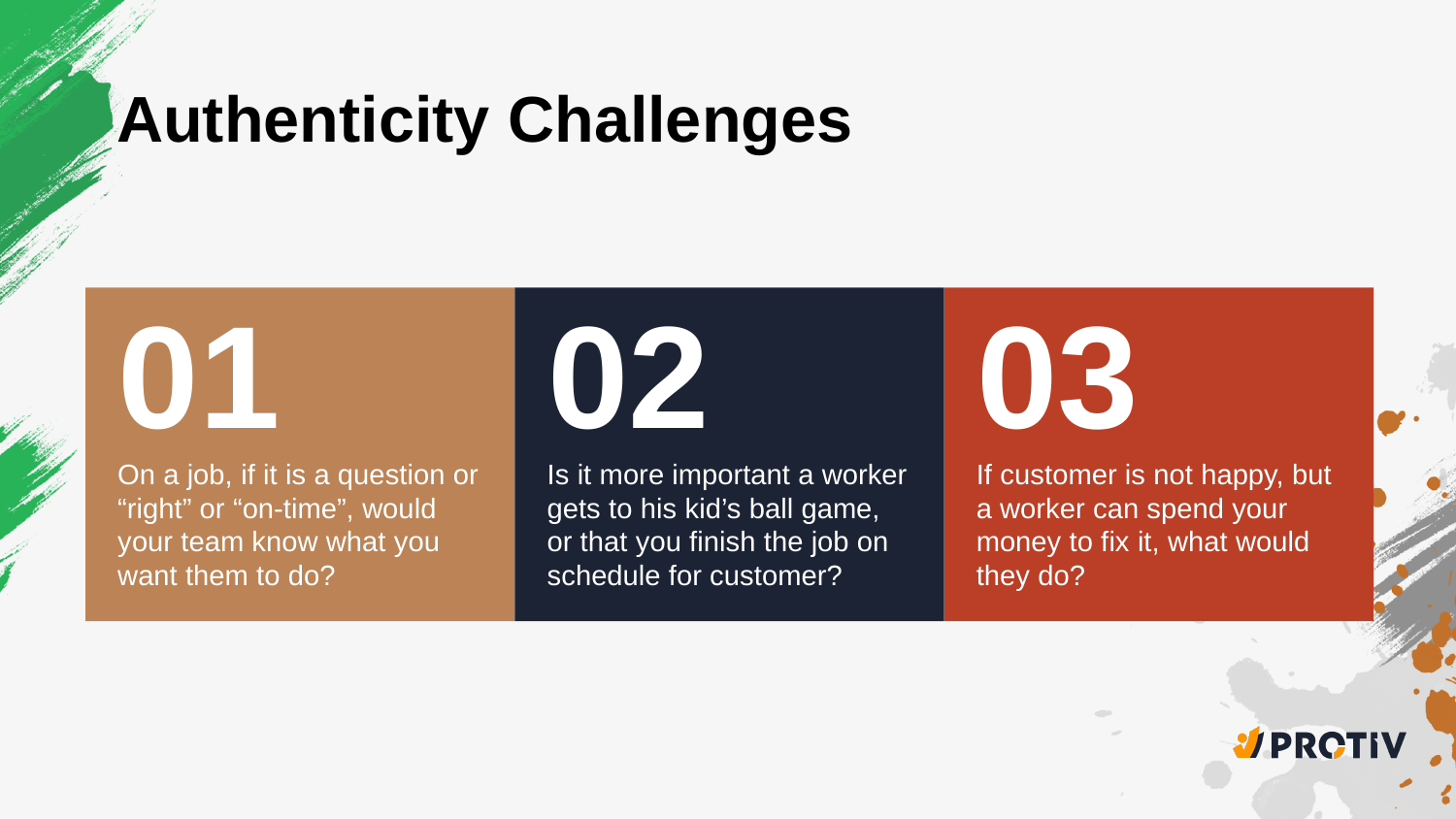

Authenticity Challenges

03
If customer is not happy, but a worker can spend your money to fix it, what would they do?

01
On a job, if it is a question or “right” or “on-time”, would your team know what you want them to do?

02
Is it more important a worker gets to his kid’s ball game, or that you finish the job on schedule for customer?